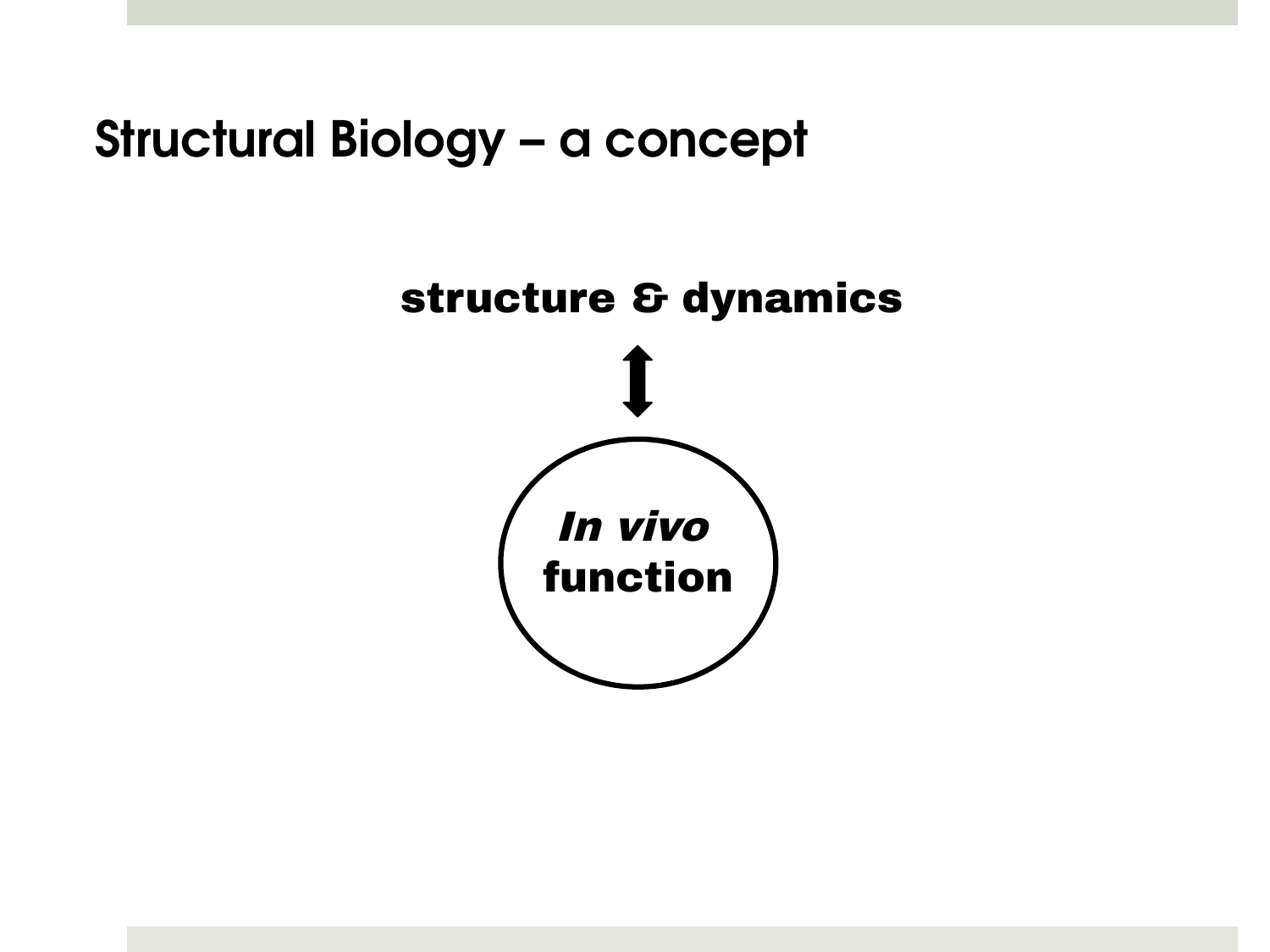

Structural Biology – a concept
structure & dynamics

In vivo
function